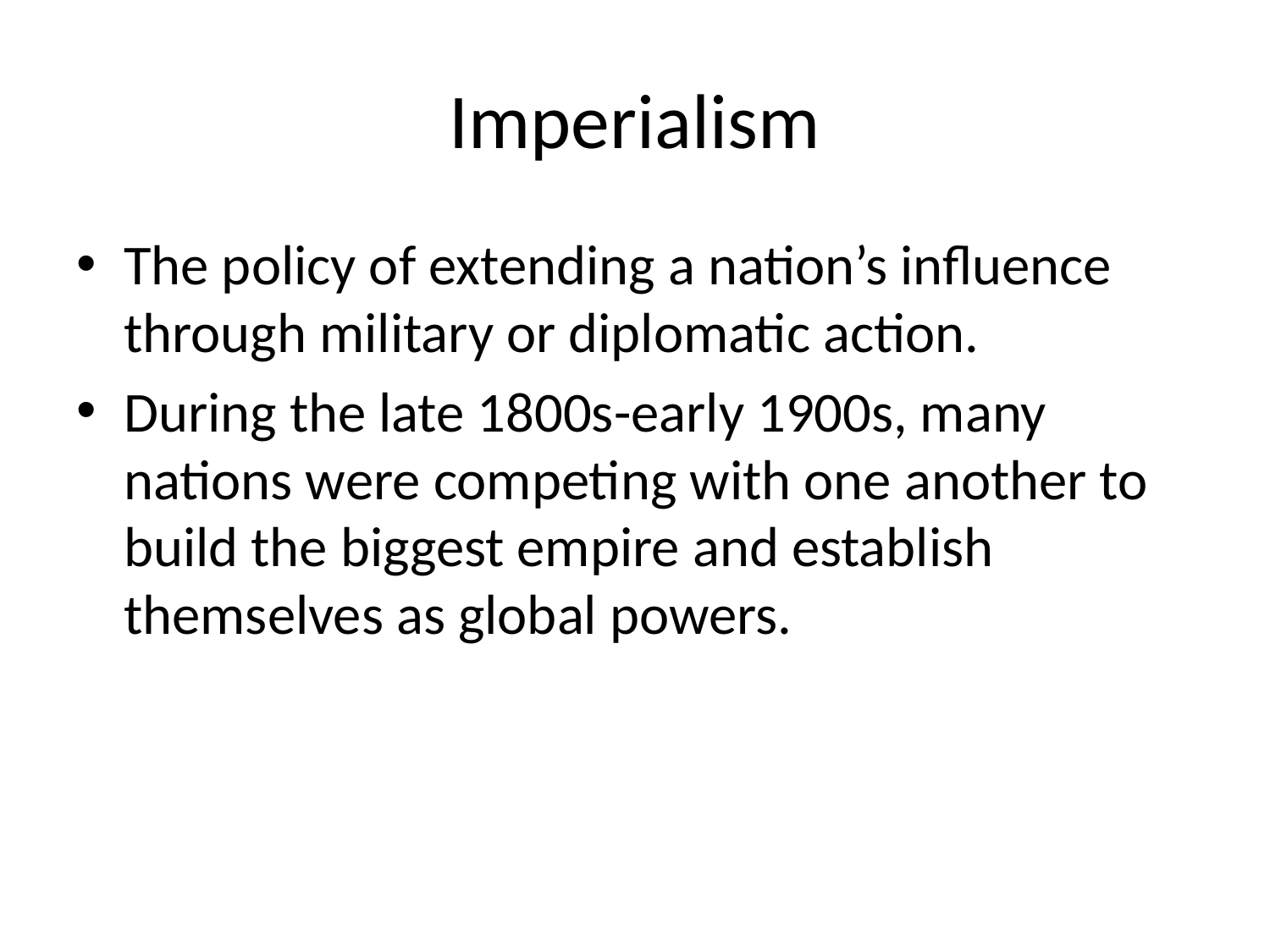

# Imperialism
The policy of extending a nation’s influence through military or diplomatic action.
During the late 1800s-early 1900s, many nations were competing with one another to build the biggest empire and establish themselves as global powers.